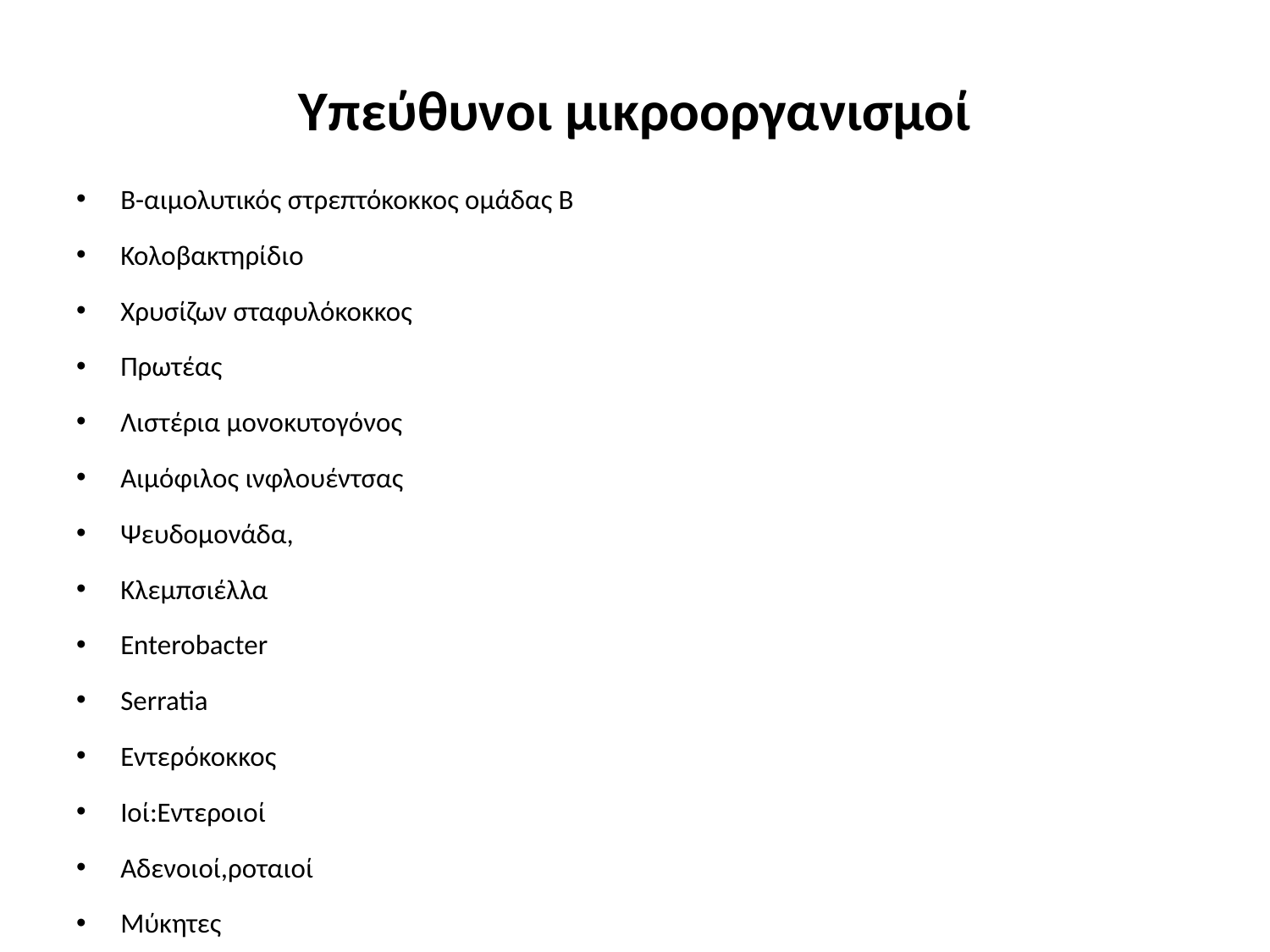

# Υπεύθυνοι μικροοργανισμοί
Β-αιμολυτικός στρεπτόκοκκος ομάδας Β
Κολοβακτηρίδιο
Χρυσίζων σταφυλόκοκκος
Πρωτέας
Λιστέρια μονοκυτογόνος
Αιμόφιλος ινφλουέντσας
Ψευδομονάδα,
Κλεμπσιέλλα
Enterobacter
Serratia
Εντερόκοκκος
Ιοί:Εντεροιοί
Αδενοιοί,ροταιοί
Μύκητες